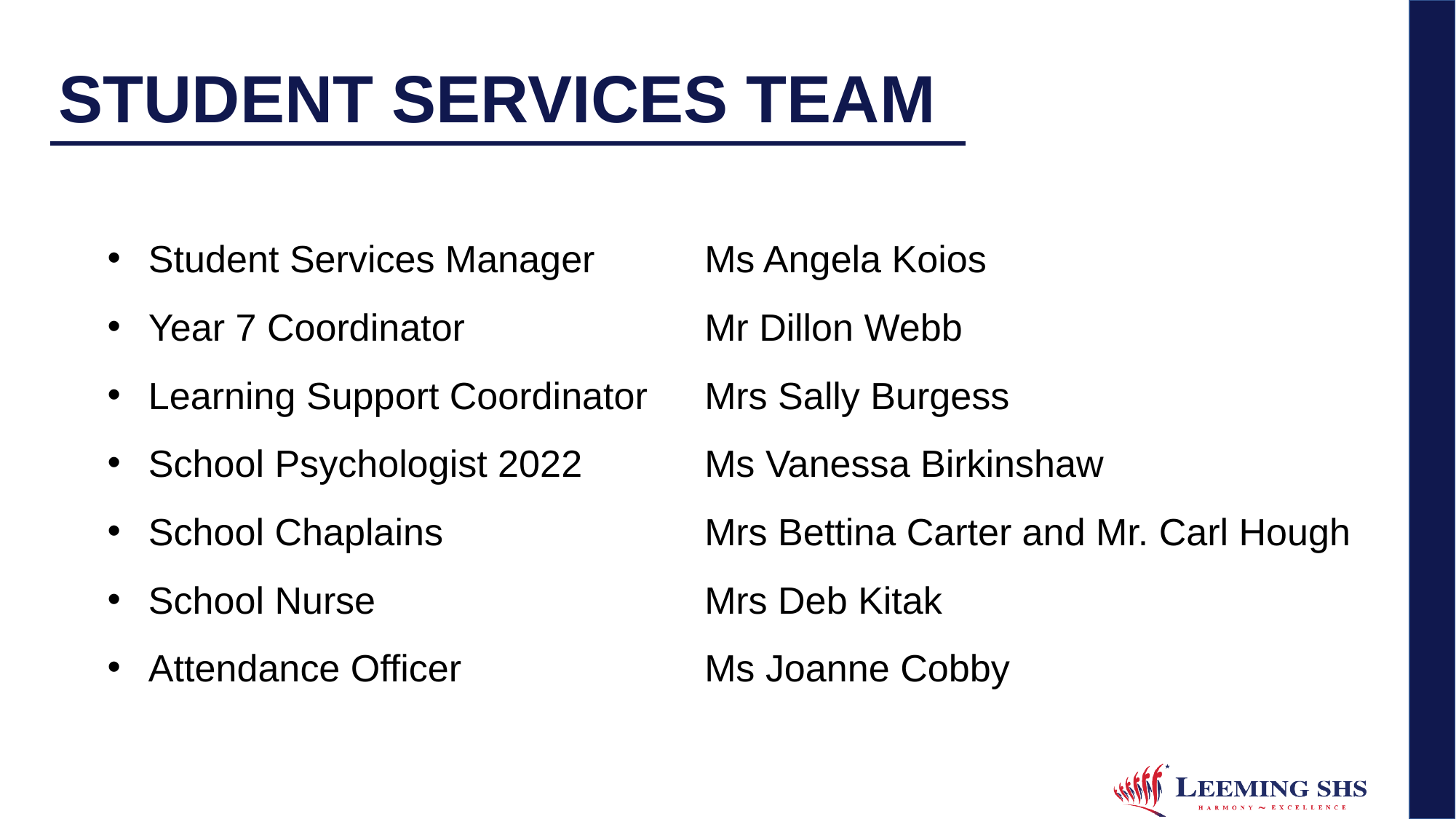

# STUDENT SERVICES TEAM
Student Services Manager
Year 7 Coordinator
Learning Support Coordinator
School Psychologist 2022
School Chaplains
School Nurse
Attendance Officer
Ms Angela Koios
Mr Dillon Webb
Mrs Sally Burgess
Ms Vanessa Birkinshaw
Mrs Bettina Carter and Mr. Carl Hough
Mrs Deb Kitak
Ms Joanne Cobby